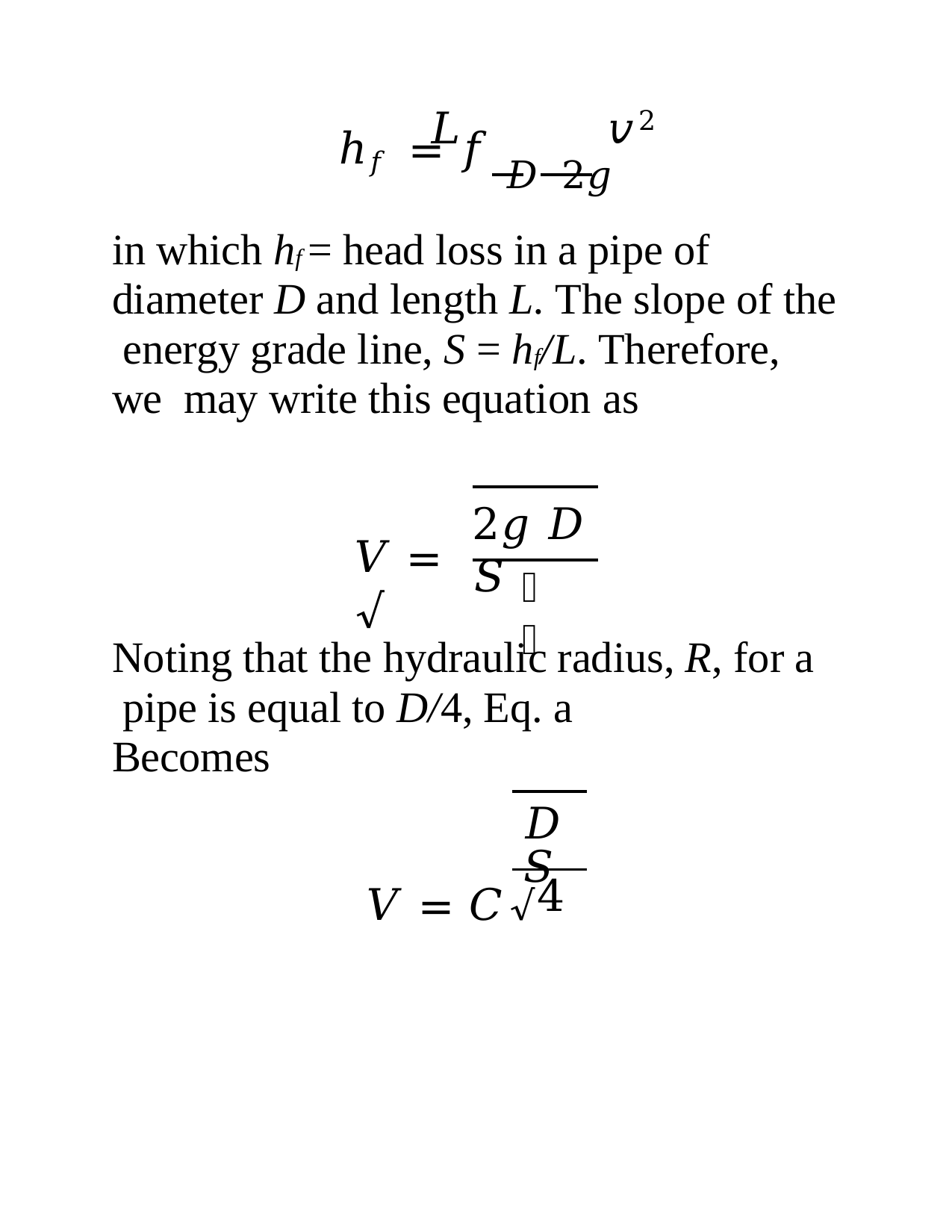

𝐿	𝑣2
ℎ𝑓   = 𝑓 𝐷	2𝑔
in which hf = head loss in a pipe of  diameter D and length L. The slope of the  energy grade line, S = hf/L. Therefore, we  may write this equation as

2𝑔 𝐷 𝑆
𝑉 = √
𝑓

Noting that the hydraulic radius, R, for a  pipe is equal to D/4, Eq. a
Becomes

𝐷 𝑆
𝑉 = 𝐶√
4